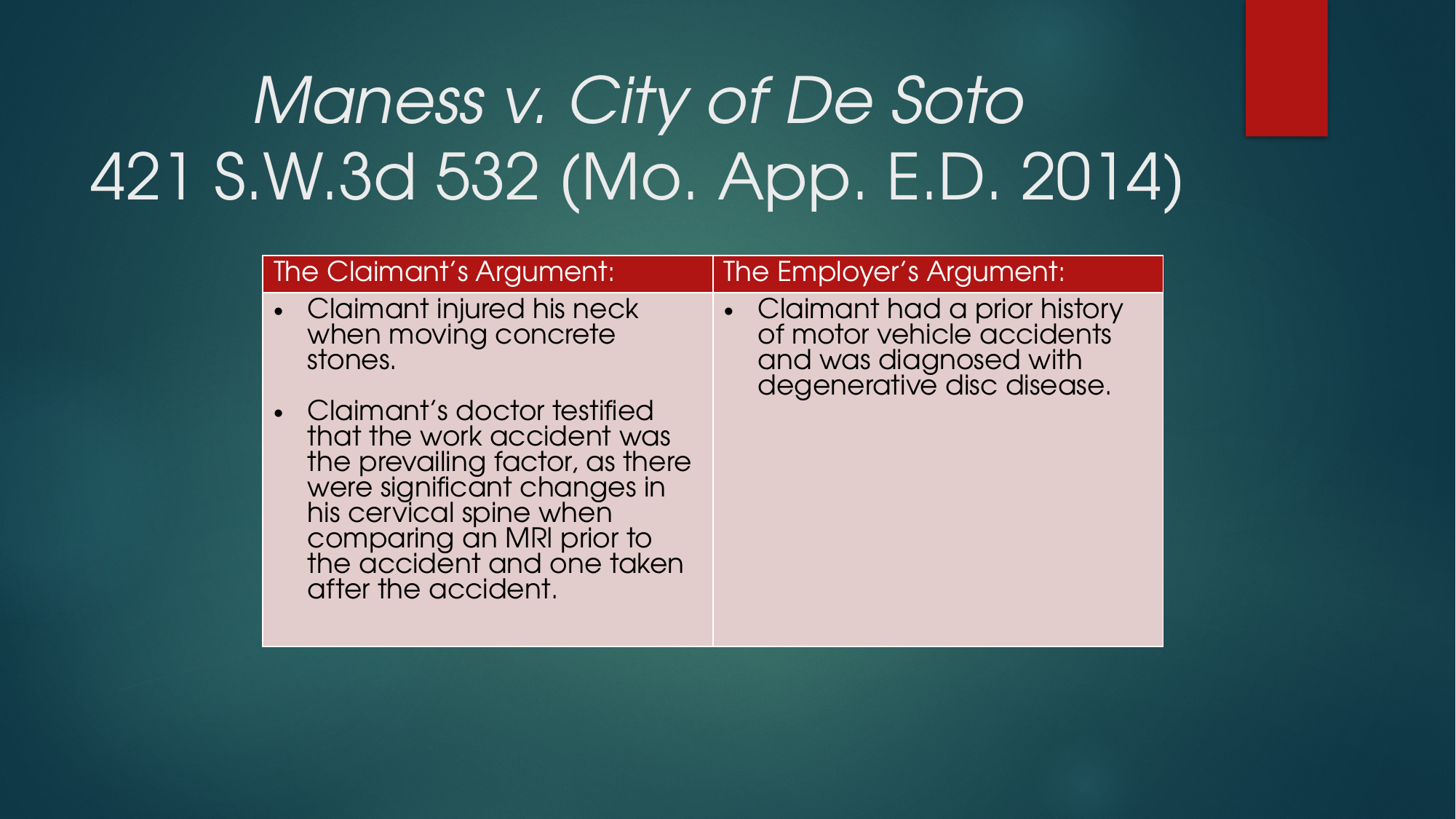

# Maness v. City of De Soto 421 S.W.3d 532 (Mo. App. E.D. 2014)
| The Claimant’s Argument: | The Employer’s Argument: |
| --- | --- |
| Claimant injured his neck when moving concrete stones. Claimant’s doctor testified that the work accident was the prevailing factor, as there were significant changes in his cervical spine when comparing an MRI prior to the accident and one taken after the accident. | Claimant had a prior history of motor vehicle accidents and was diagnosed with degenerative disc disease. |